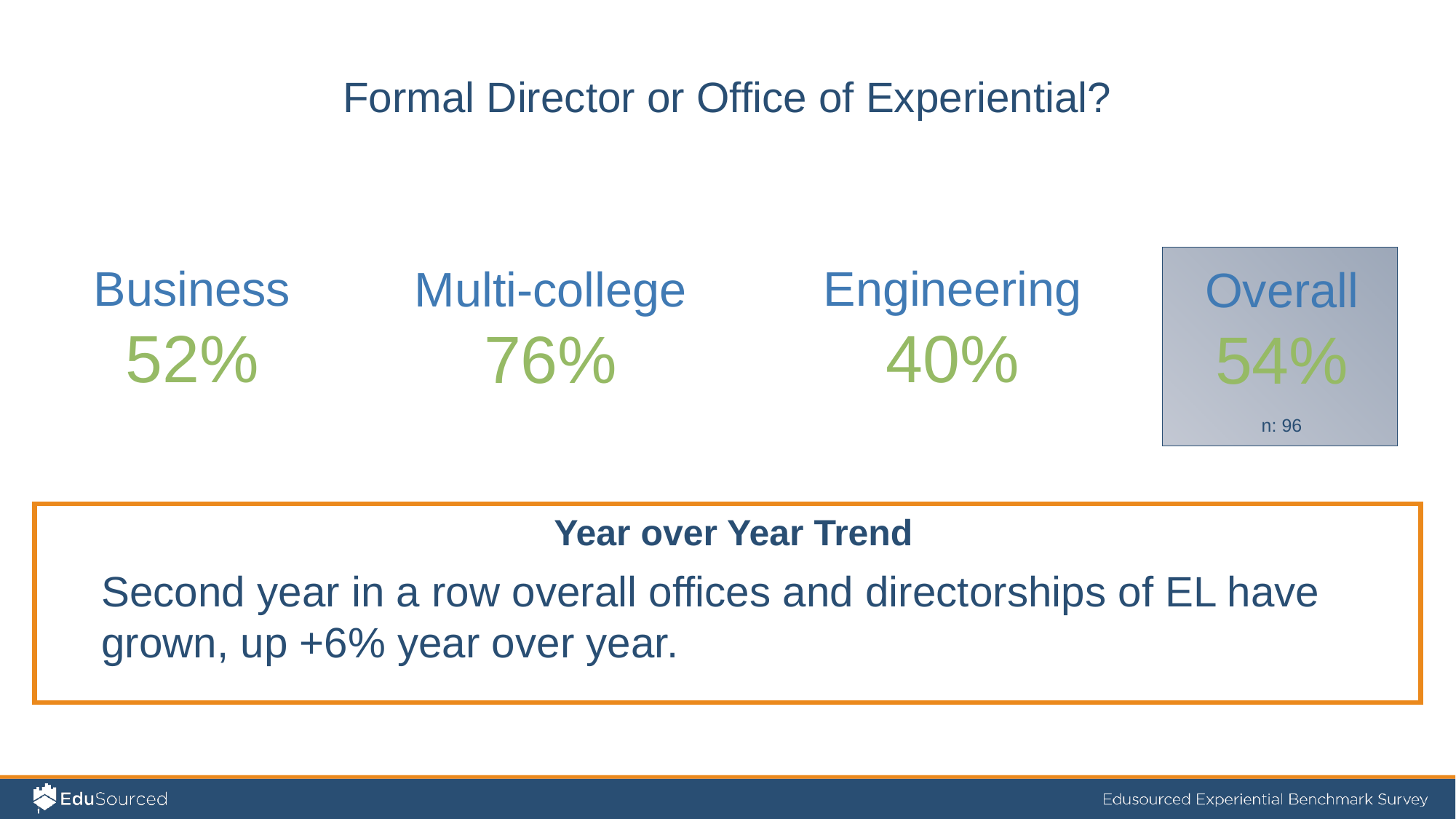

Formal Director or Office of Experiential?

Business
52%
Engineering
40%
Multi-college
76%
Overall
54%
n: 96

Year over Year Trend
Second year in a row overall offices and directorships of EL have grown, up +6% year over year.